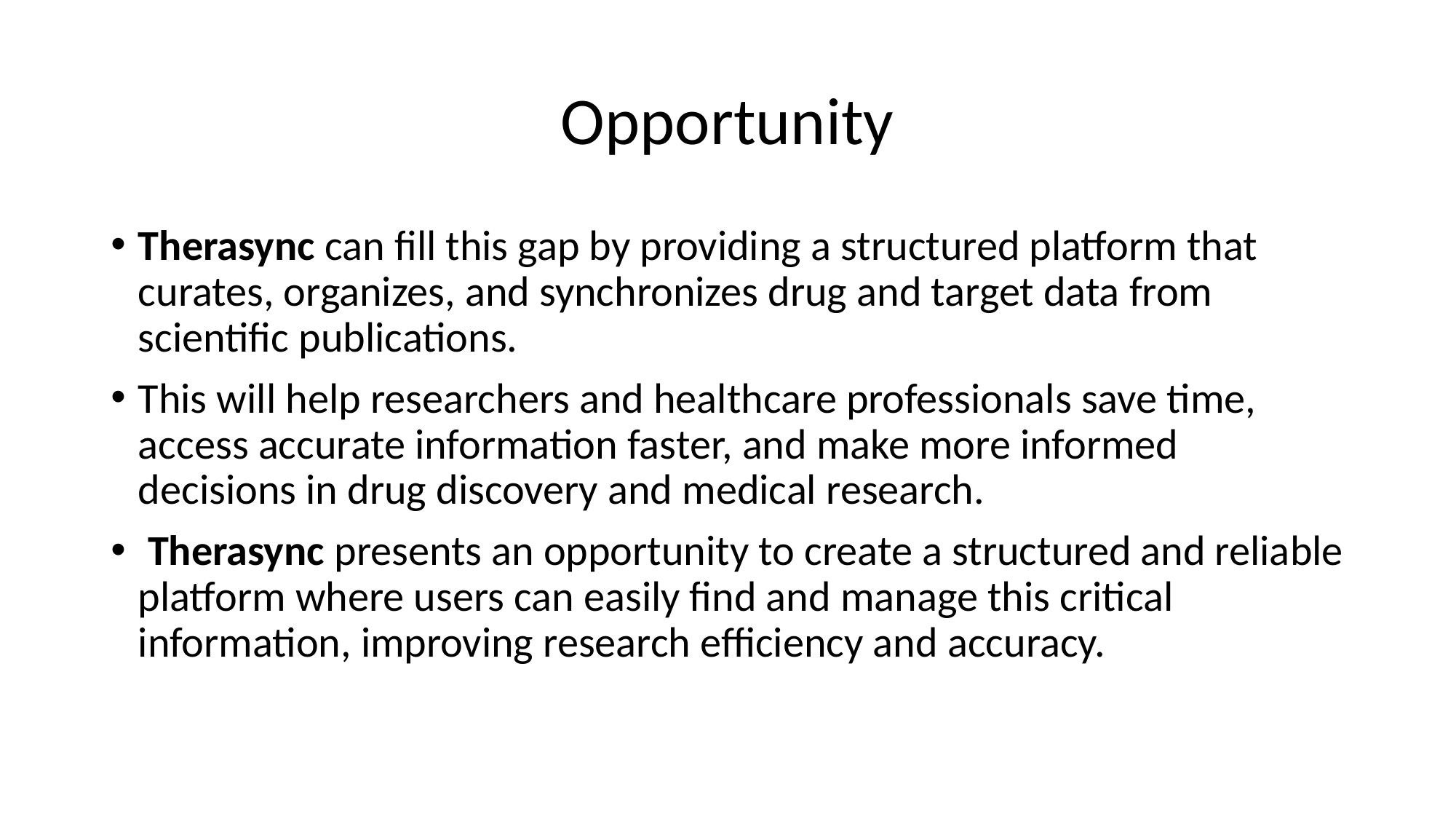

# Opportunity
Therasync can fill this gap by providing a structured platform that curates, organizes, and synchronizes drug and target data from scientific publications.
This will help researchers and healthcare professionals save time, access accurate information faster, and make more informed decisions in drug discovery and medical research.
 Therasync presents an opportunity to create a structured and reliable platform where users can easily find and manage this critical information, improving research efficiency and accuracy.